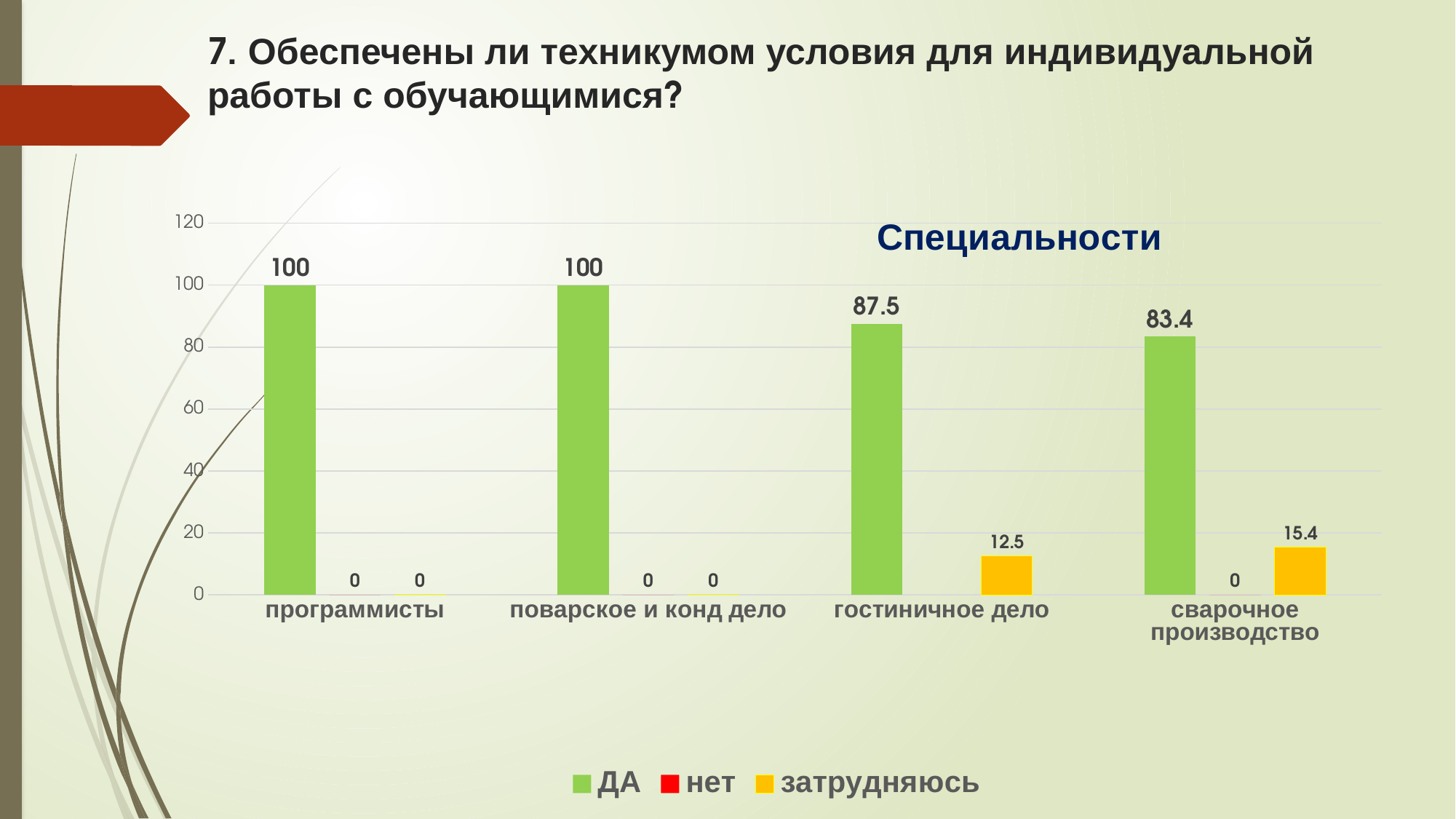

# 7. Обеспечены ли техникумом условия для индивидуальной работы с обучающимися?

### Chart: Специальности

| Category | ДА | нет | затрудняюсь |
|---|---|---|---|
| программисты | 100.0 | 0.0 | 0.0 |
| поварское и конд дело | 100.0 | 0.0 | 0.0 |
| гостиничное дело | 87.5 | None | 12.5 |
| сварочное производство | 83.4 | 0.0 | 15.4 |